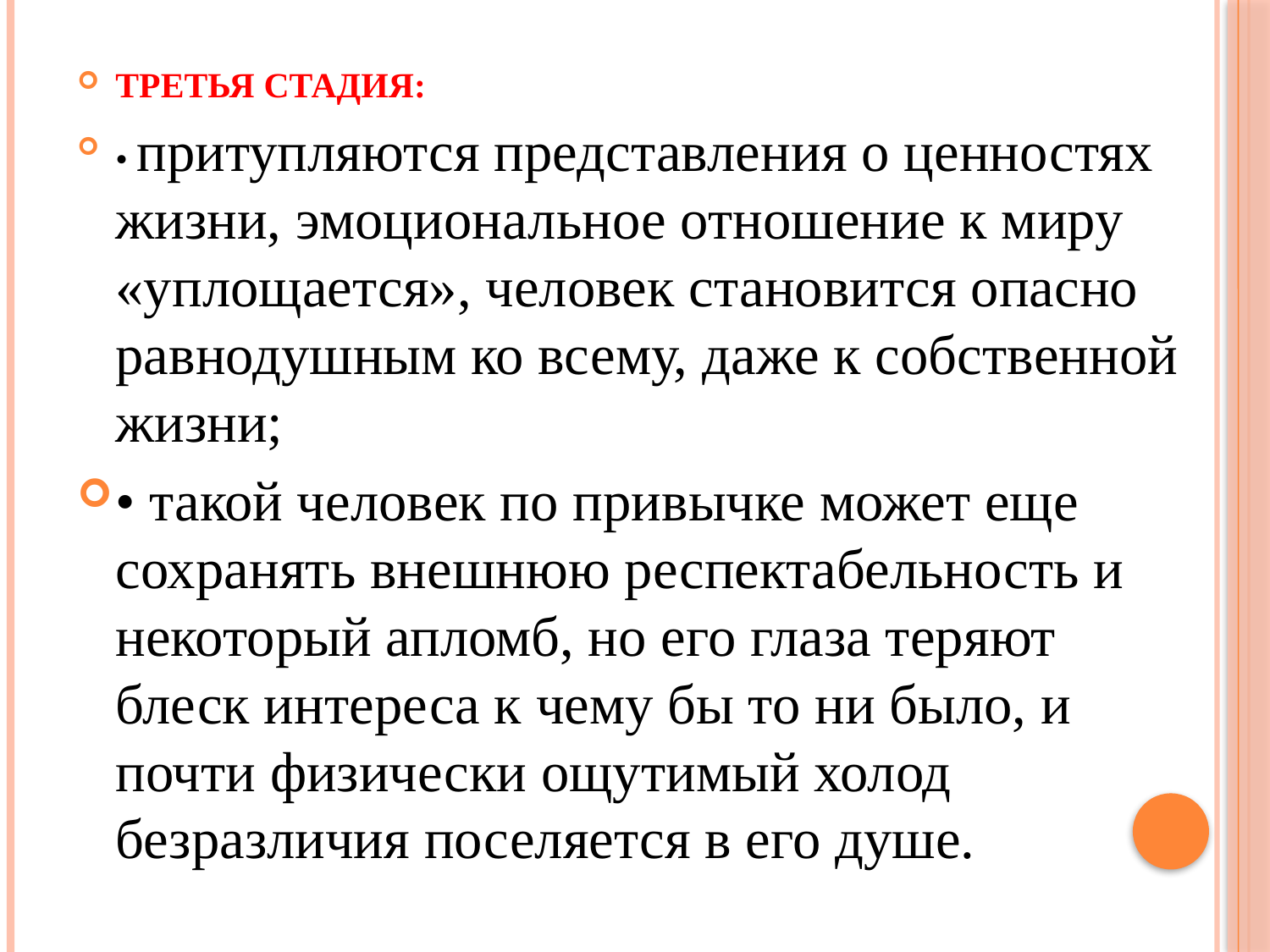

ТРЕТЬЯ СТАДИЯ:
• притупляются представления о ценностях жизни, эмоциональное отношение к миру «уплощается», человек становится опасно равнодушным ко всему, даже к собственной жизни;
• такой человек по привычке может еще сохранять внешнюю респектабельность и некоторый апломб, но его глаза теряют блеск интереса к чему бы то ни было, и почти физически ощутимый холод безразличия поселяется в его душе.